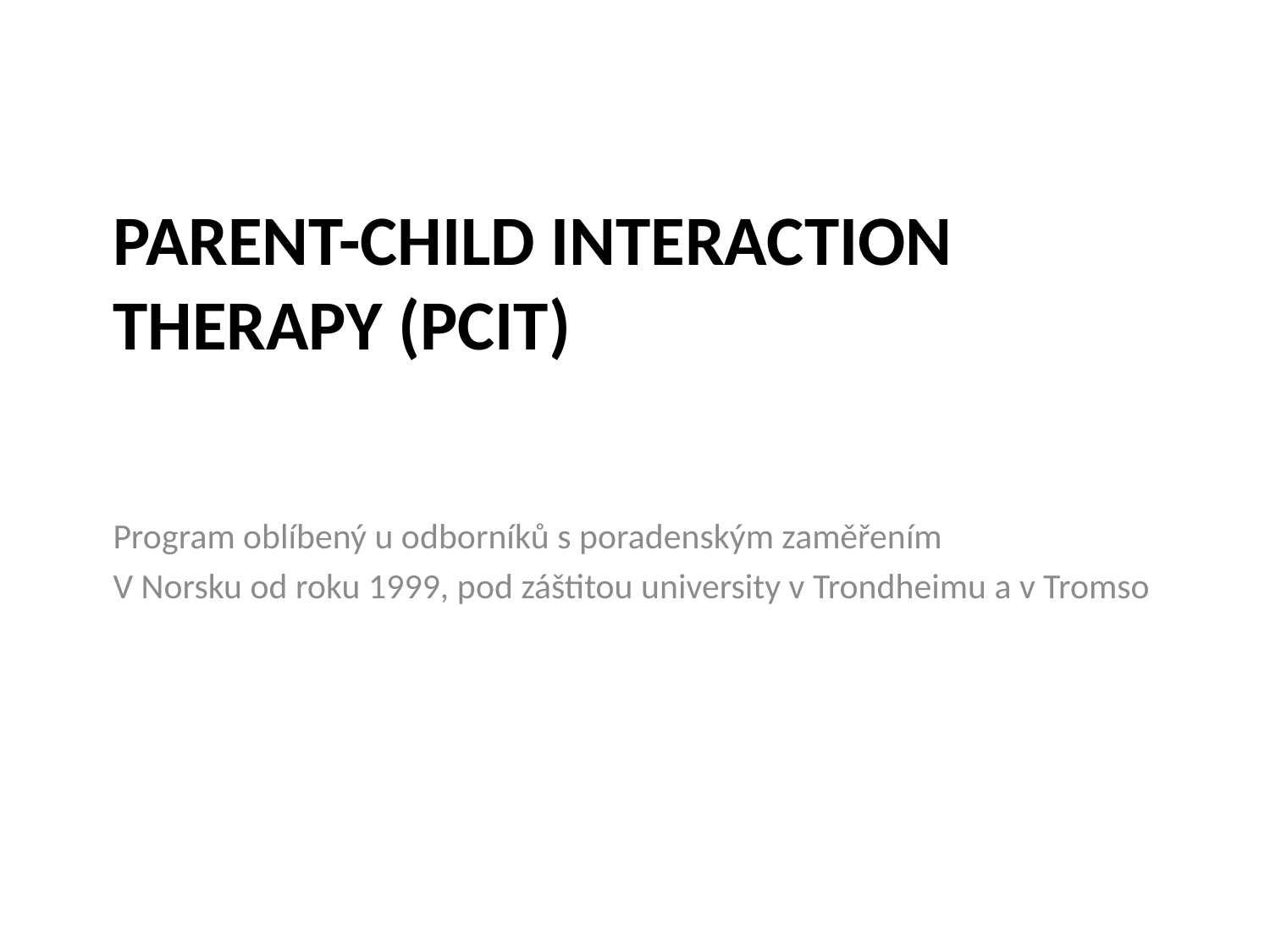

# Parent-child interaction therapy (Pcit)
Program oblíbený u odborníků s poradenským zaměřením
V Norsku od roku 1999, pod záštitou university v Trondheimu a v Tromso